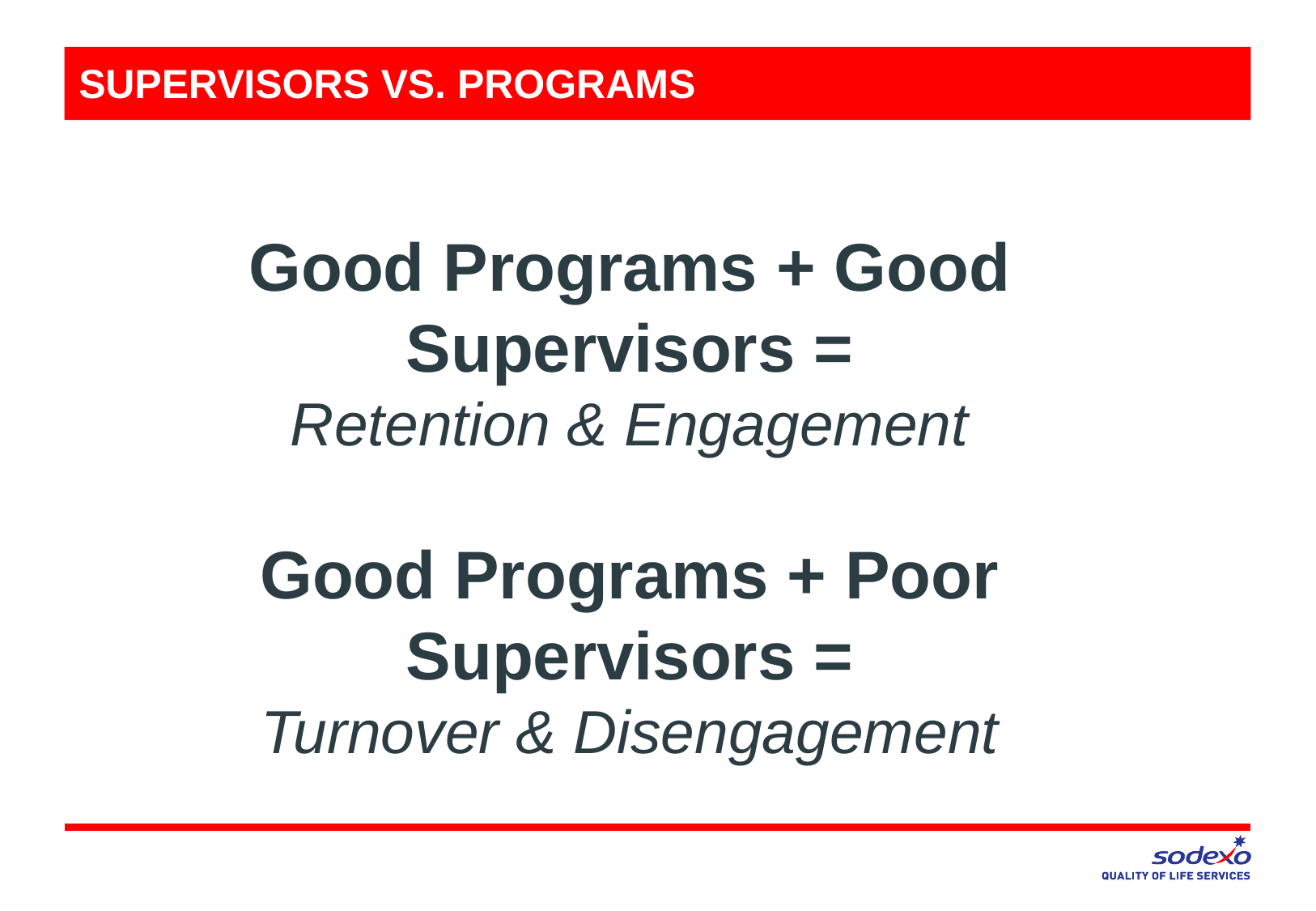

# SUPERVISORS VS. PROGRAMS

Good Programs + Good Supervisors =
Retention & Engagement

Good Programs + Poor Supervisors =
Turnover & Disengagement